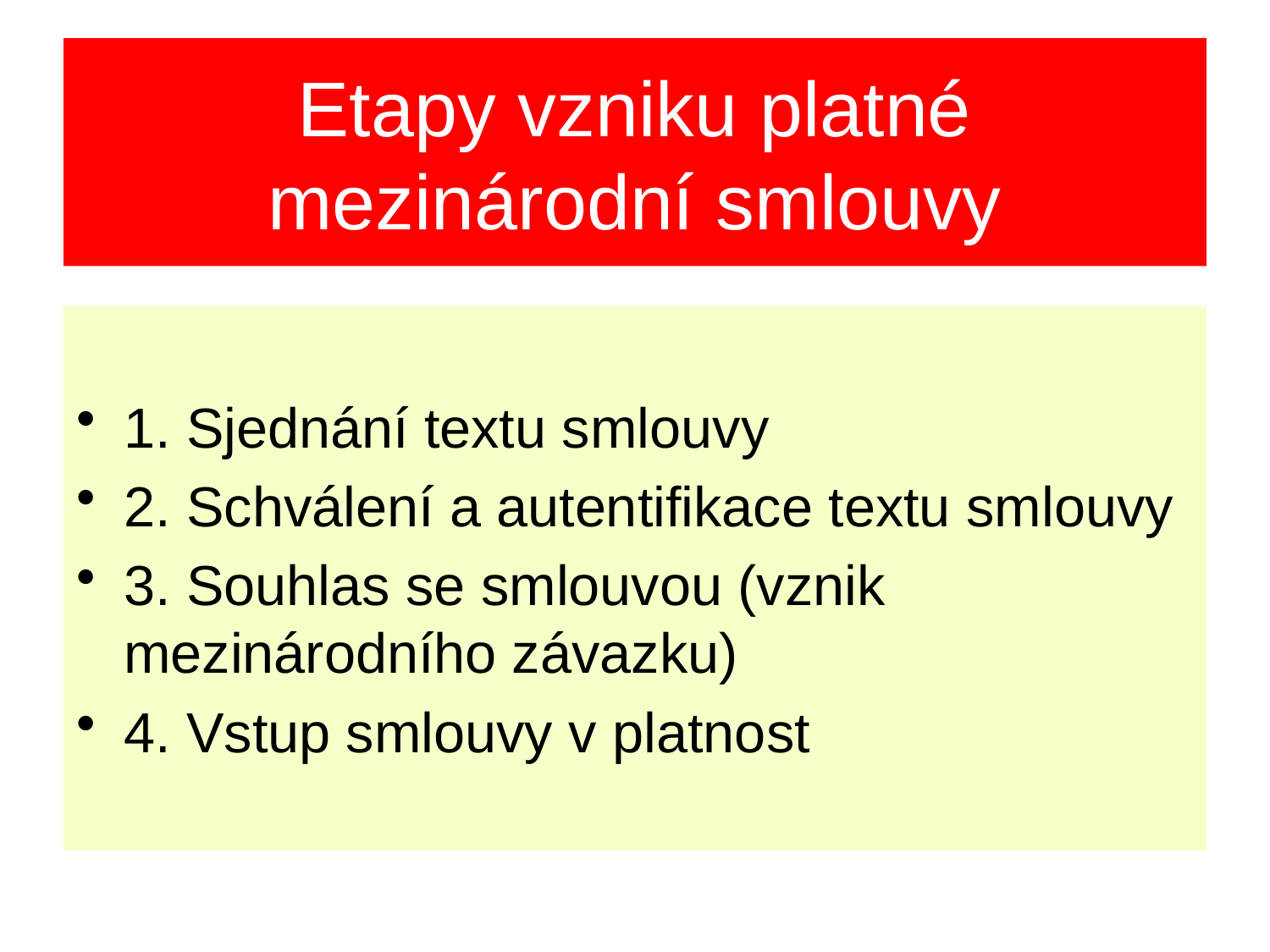

# Etapy vzniku platné mezinárodní smlouvy

1. Sjednání textu smlouvy
2. Schválení a autentifikace textu smlouvy
3. Souhlas se smlouvou (vznik mezinárodního závazku)
4. Vstup smlouvy v platnost